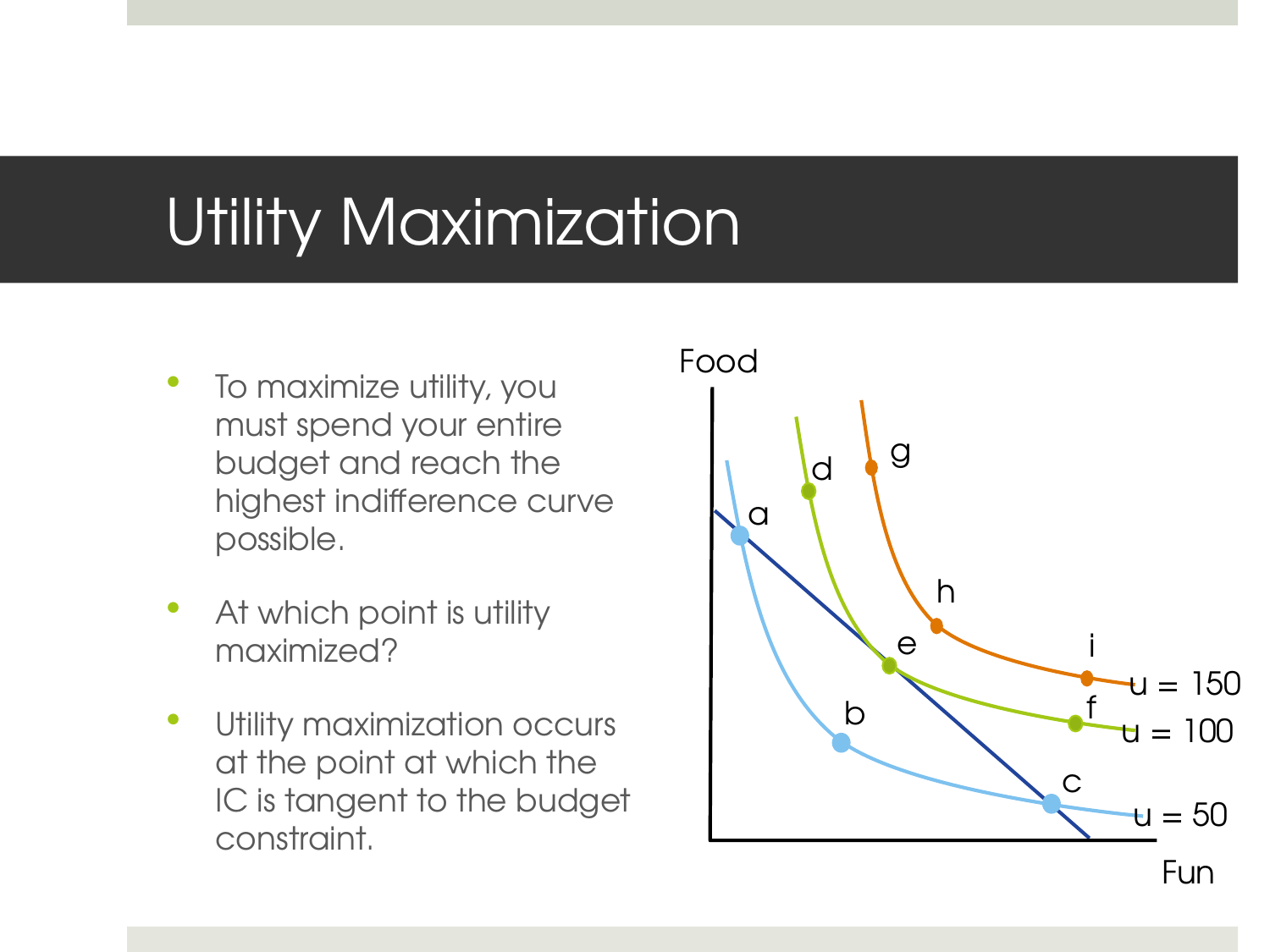

# Utility Maximization
Food
To maximize utility, you must spend your entire budget and reach the highest indifference curve possible.
At which point is utility maximized?
Utility maximization occurs at the point at which the IC is tangent to the budget constraint.

u = 150

u = 100
g
d

u = 50
a
h
e
i
f
b
c
Fun